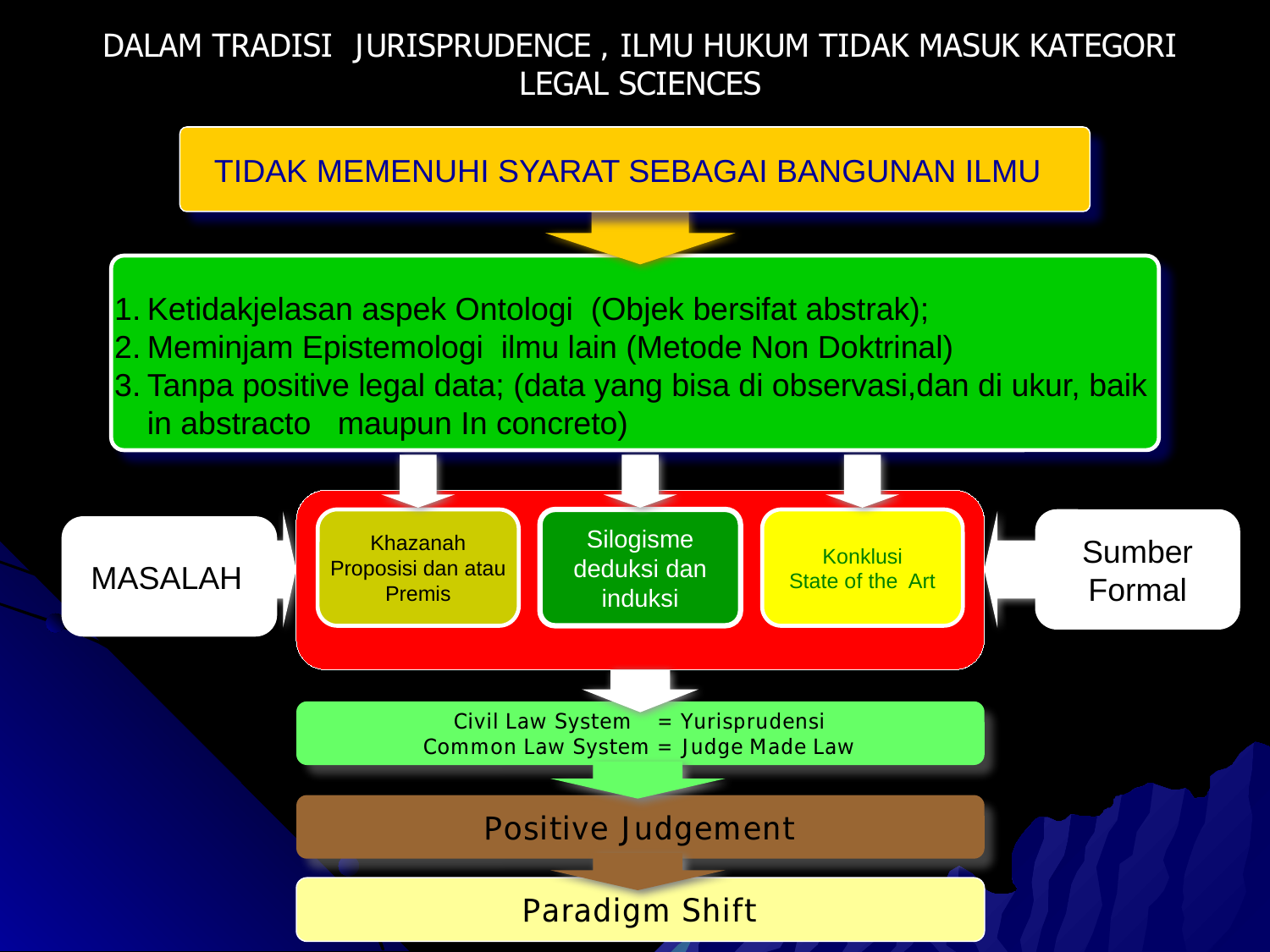

DALAM TRADISI  JURISPRUDENCE , ILMU HUKUM TIDAK MASUK KATEGORI
LEGAL SCIENCES

TIDAK MEMENUHI SYARAT SEBAGAI BANGUNAN ILMU

Ketidakjelasan aspek Ontologi  (Objek bersifat abstrak);
Meminjam Epistemologi  ilmu lain (Metode Non Doktrinal)
Tanpa positive legal data; (data yang bisa di observasi,dan di ukur, baik in abstracto   maupun In concreto)

Sumber Formal

Khazanah Proposisi dan atau Premis

Silogisme deduksi dan induksi

Konklusi
State of the  Art

MASALAH

Civil Law System    = Yurisprudensi
Common Law System = Judge Made Law

Positive Judgement

Paradigm Shift